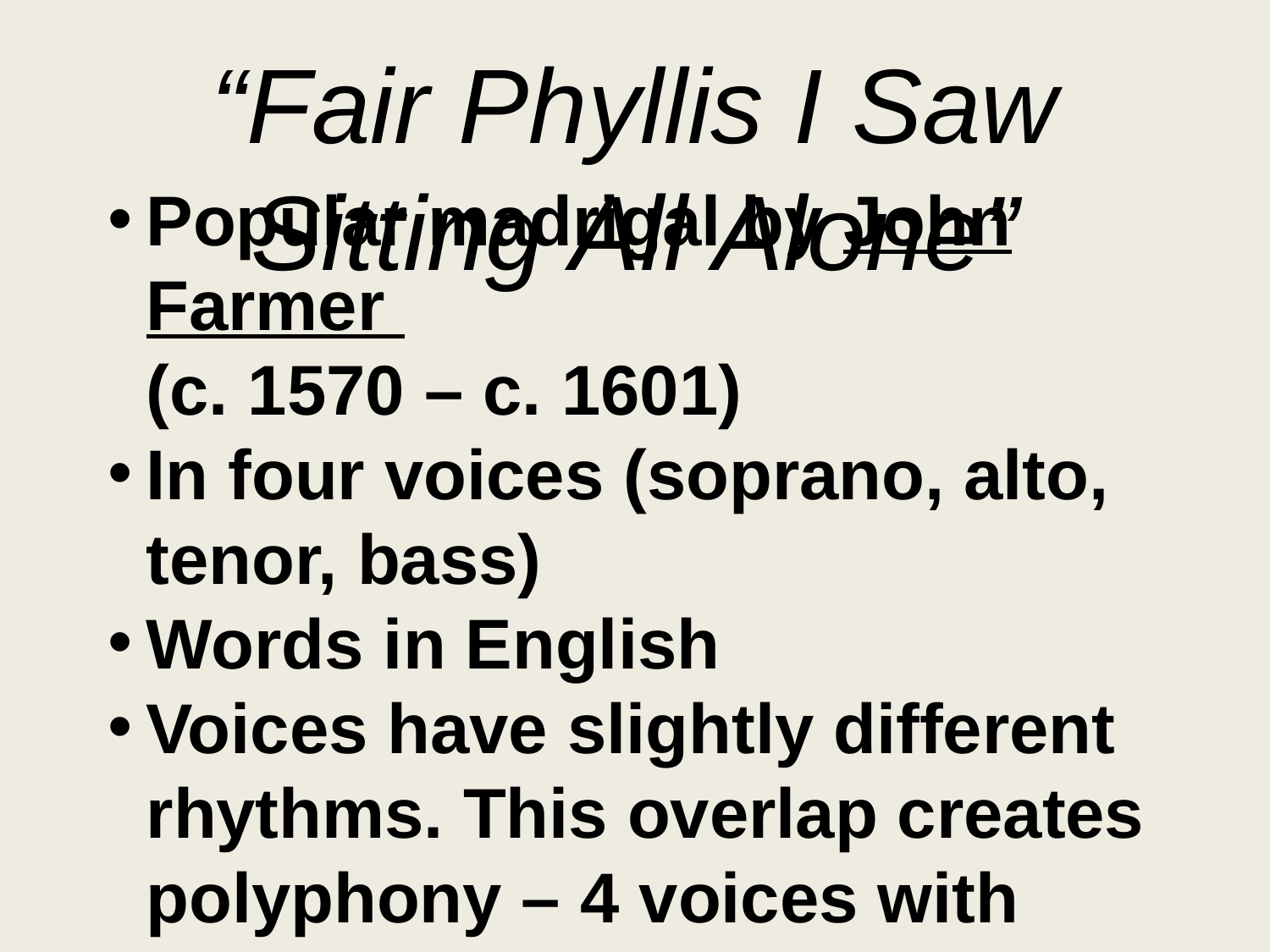

“Fair Phyllis I Saw Sitting All Alone”
Popular madrigal by John Farmer
	(c. 1570 – c. 1601)
In four voices (soprano, alto, tenor, bass)
Words in English
Voices have slightly different rhythms. This overlap creates polyphony – 4 voices with equal importance
Secular subject matter sometimes created  innuendos
(double meanings – sometimes sexual or inappropriate topics)